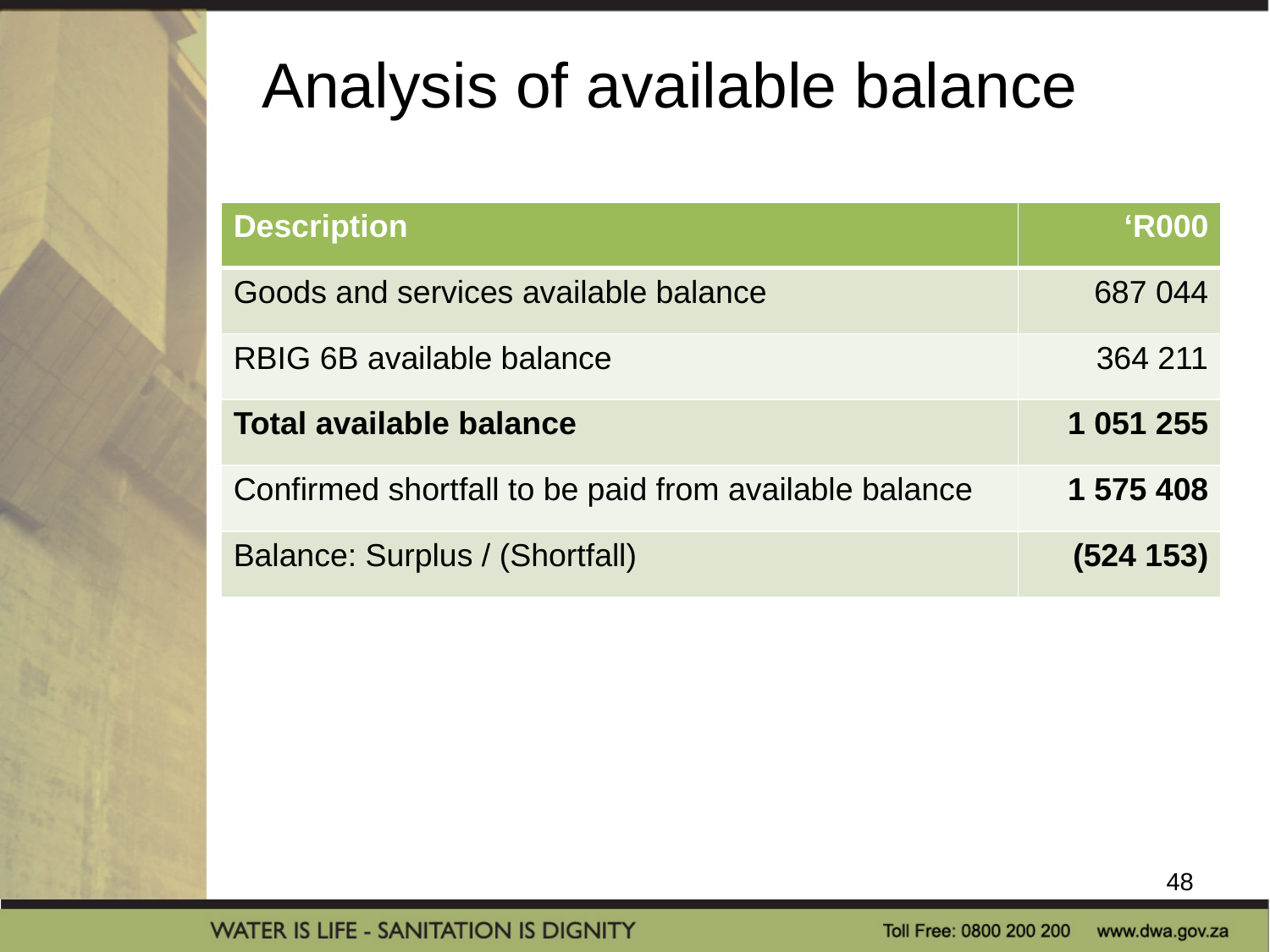

# Analysis of available balance
| Description | ‘R000 |
| --- | --- |
| Goods and services available balance | 687 044 |
| RBIG 6B available balance | 364 211 |
| Total available balance | 1 051 255 |
| Confirmed shortfall to be paid from available balance | 1 575 408 |
| Balance: Surplus / (Shortfall) | (524 153) |
48